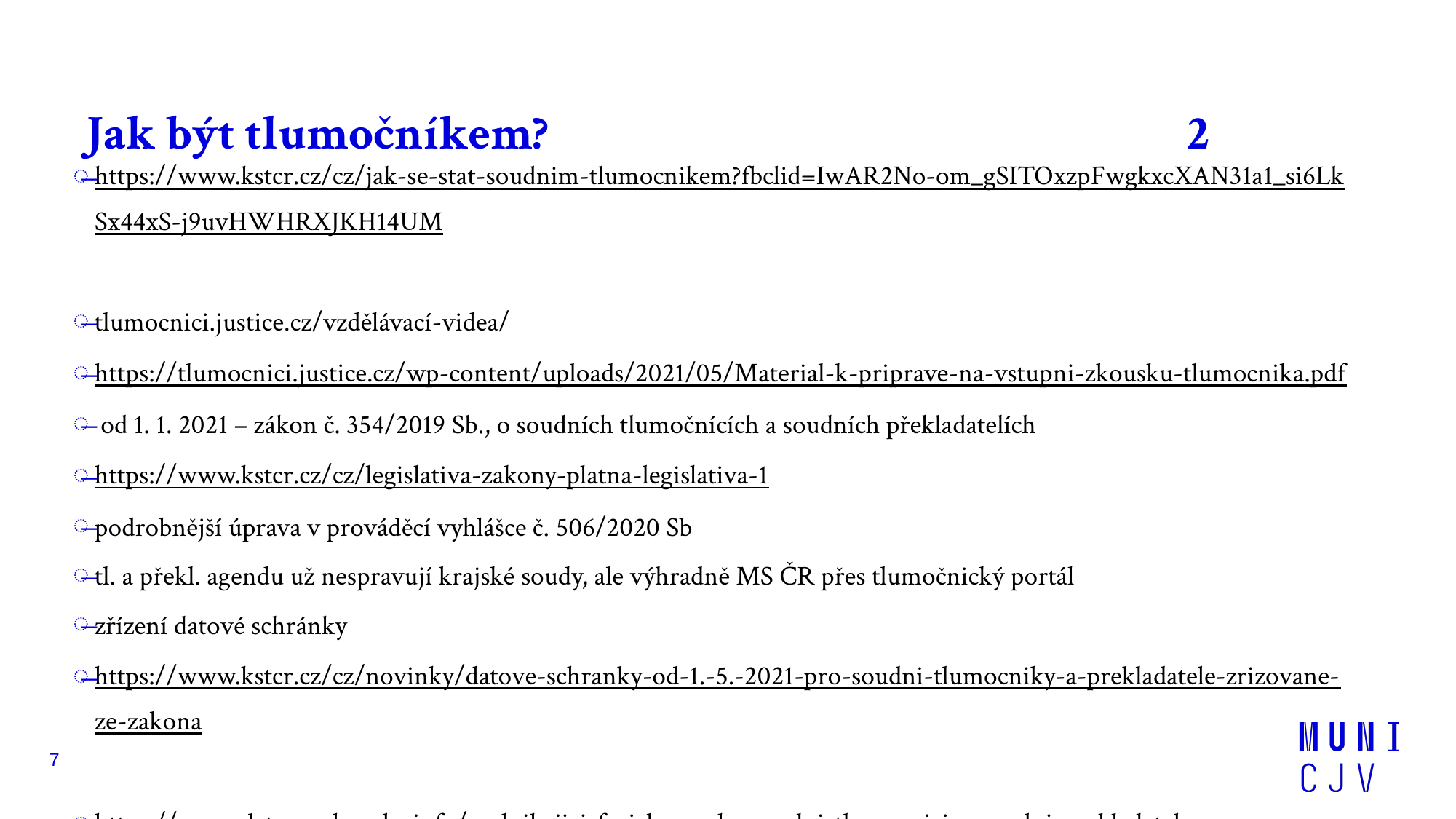

# Jak být tlumočníkem?                                                                 2
https://www.kstcr.cz/cz/jak-se-stat-soudnim-tlumocnikem?fbclid=IwAR2No-om_gSITOxzpFwgkxcXAN31a1_si6LkSx44xS-j9uvHWHRXJKH14UM
tlumocnici.justice.cz/vzdělávací-videa/
https://tlumocnici.justice.cz/wp-content/uploads/2021/05/Material-k-priprave-na-vstupni-zkousku-tlumocnika.pdf
 od 1. 1. 2021 – zákon č. 354/2019 Sb., o soudních tlumočnících a soudních překladatelích
https://www.kstcr.cz/cz/legislativa-zakony-platna-legislativa-1
podrobnější úprava v prováděcí vyhlášce č. 506/2020 Sb
tl. a překl. agendu už nespravují krajské soudy, ale výhradně MS ČR přes tlumočnický portál
zřízení datové schránky
https://www.kstcr.cz/cz/novinky/datove-schranky-od-1.-5.-2021-pro-soudni-tlumocniky-a-prekladatele-zrizovane-ze-zakona
https://www.datoveschranky.info/podnikajici-fyzicka-osoba-soudni-tlumocnici-a-soudni-prekladatele

7